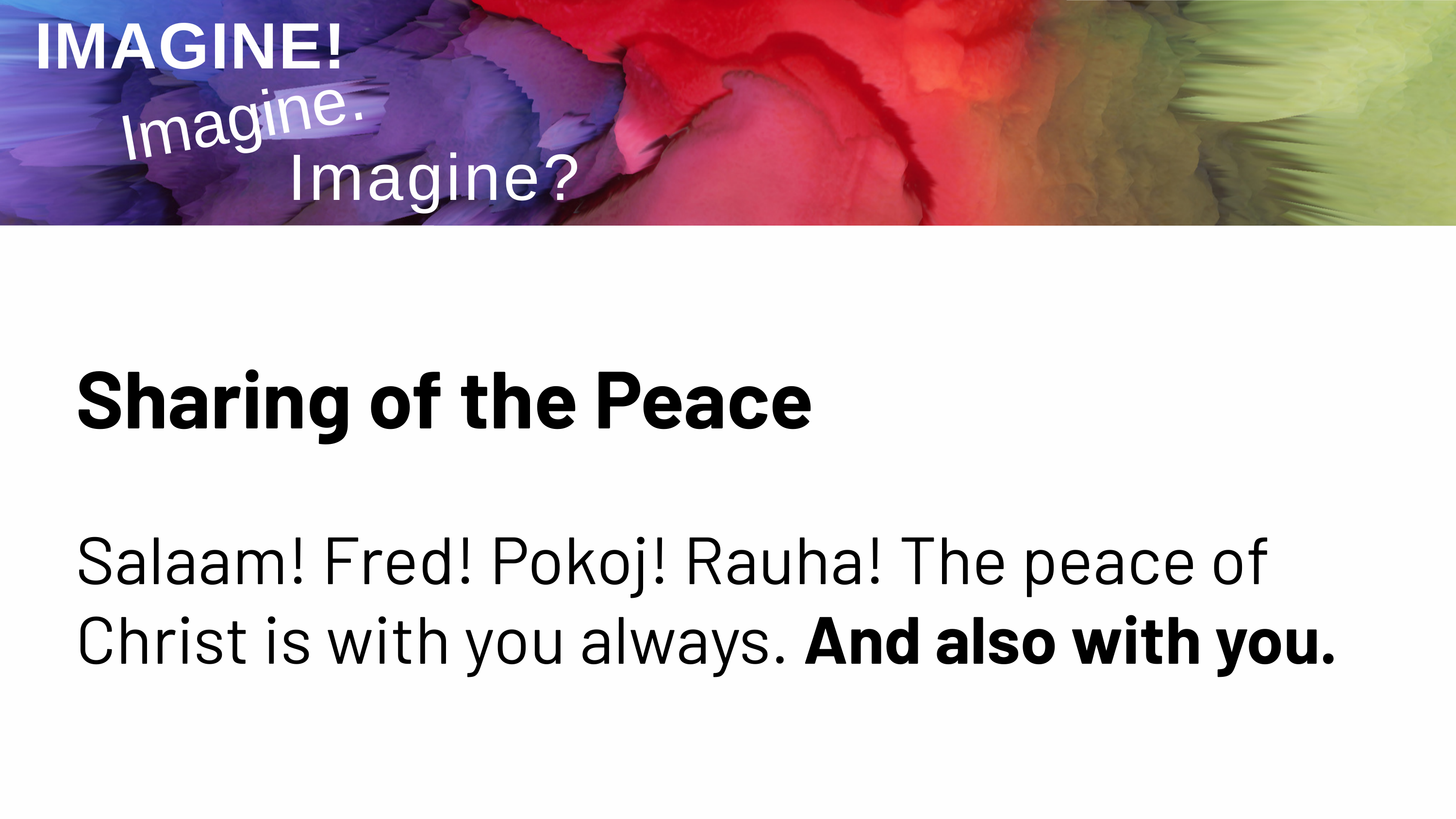

Imagine...
IMAGINE!

Imagine?
Sharing of the Peace

Salaam! Fred! Pokoj! Rauha! The peace of Christ is with you always. And also with you.